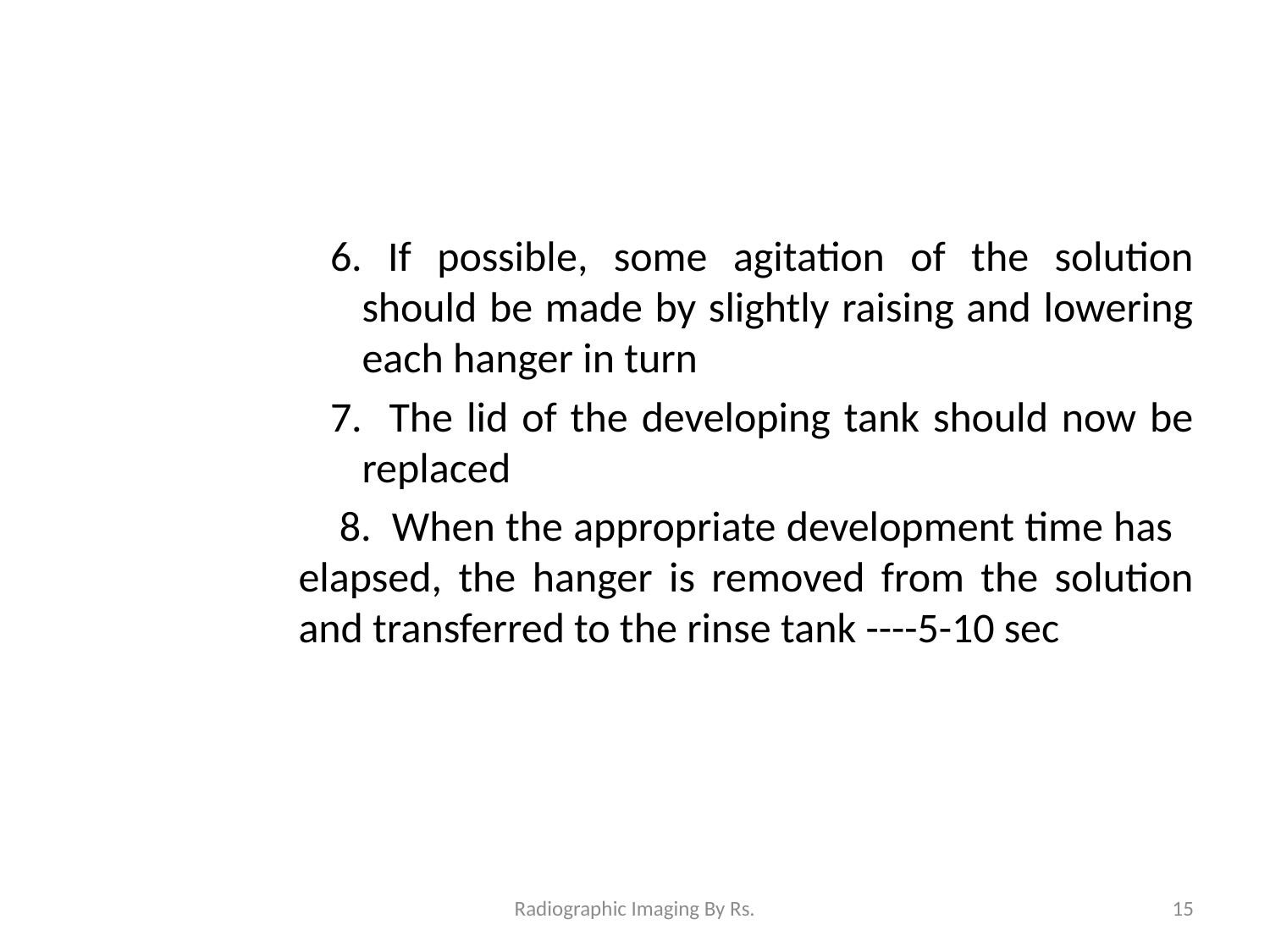

6. If possible, some agitation of the solution should be made by slightly raising and lowering each hanger in turn
7.  The lid of the developing tank should now be replaced
       8.  When the appropriate development time has   elapsed, the hanger is removed from the solution and transferred to the rinse tank ----5-10 sec
Radiographic Imaging By Rs.
15